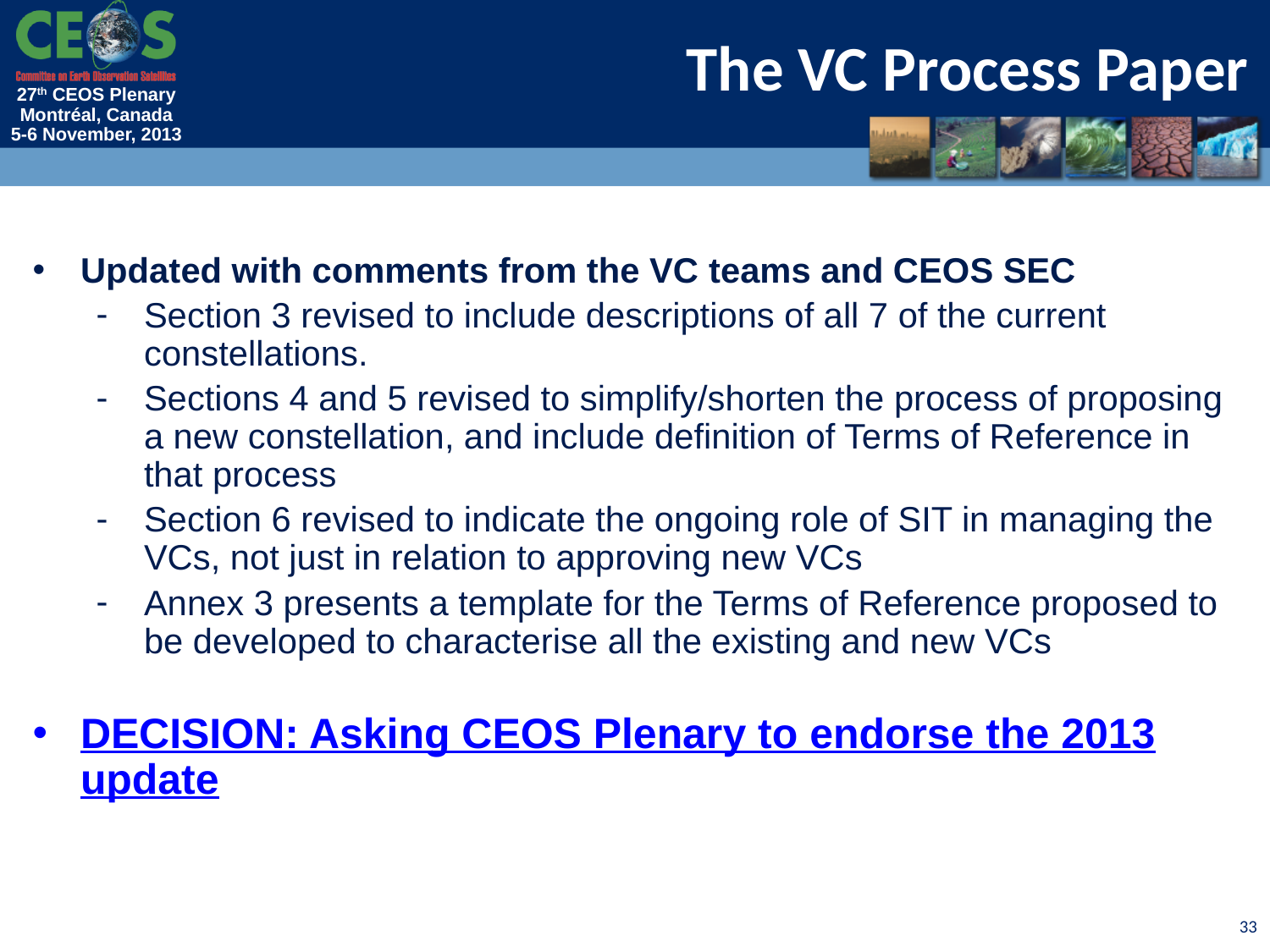

The VC Process Paper

Updated with comments from the VC teams and CEOS SEC
Section 3 revised to include descriptions of all 7 of the current constellations.
Sections 4 and 5 revised to simplify/shorten the process of proposing a new constellation, and include definition of Terms of Reference in that process
Section 6 revised to indicate the ongoing role of SIT in managing the VCs, not just in relation to approving new VCs
Annex 3 presents a template for the Terms of Reference proposed to be developed to characterise all the existing and new VCs

DECISION: Asking CEOS Plenary to endorse the 2013 update

33